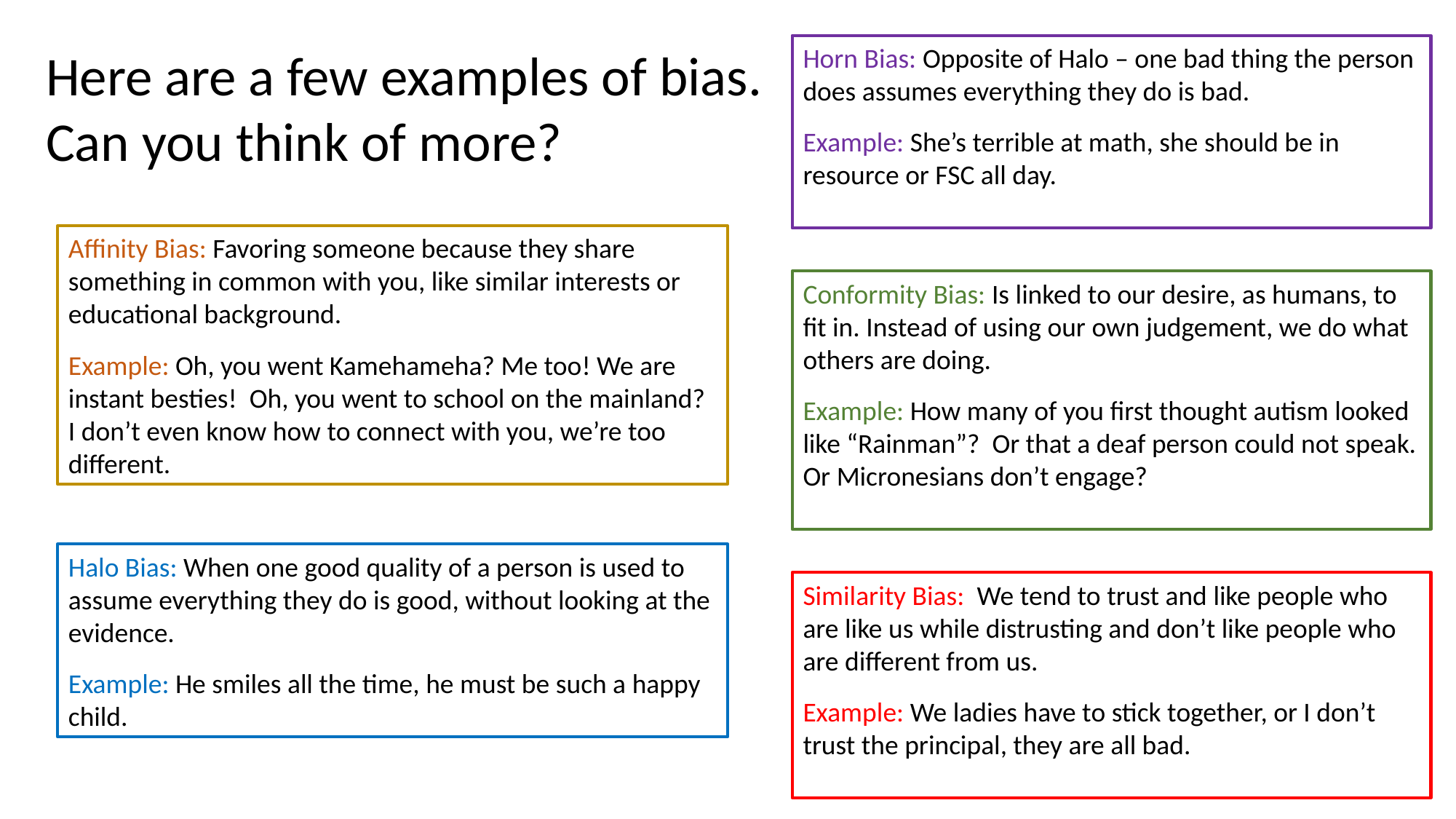

Here are a few examples of bias.
Can you think of more?
Horn Bias: Opposite of Halo – one bad thing the person does assumes everything they do is bad.

Example: She’s terrible at math, she should be in resource or FSC all day.

Affinity Bias: Favoring someone because they share something in common with you, like similar interests or educational background.

Example: Oh, you went Kamehameha? Me too! We are instant besties!  Oh, you went to school on the mainland?  I don’t even know how to connect with you, we’re too different.
Conformity Bias: Is linked to our desire, as humans, to fit in. Instead of using our own judgement, we do what others are doing.

Example: How many of you first thought autism looked like “Rainman”?  Or that a deaf person could not speak. Or Micronesians don’t engage?

Halo Bias: When one good quality of a person is used to assume everything they do is good, without looking at the evidence.

Example: He smiles all the time, he must be such a happy child.
Similarity Bias:  We tend to trust and like people who are like us while distrusting and don’t like people who are different from us.

Example: We ladies have to stick together, or I don’t trust the principal, they are all bad.